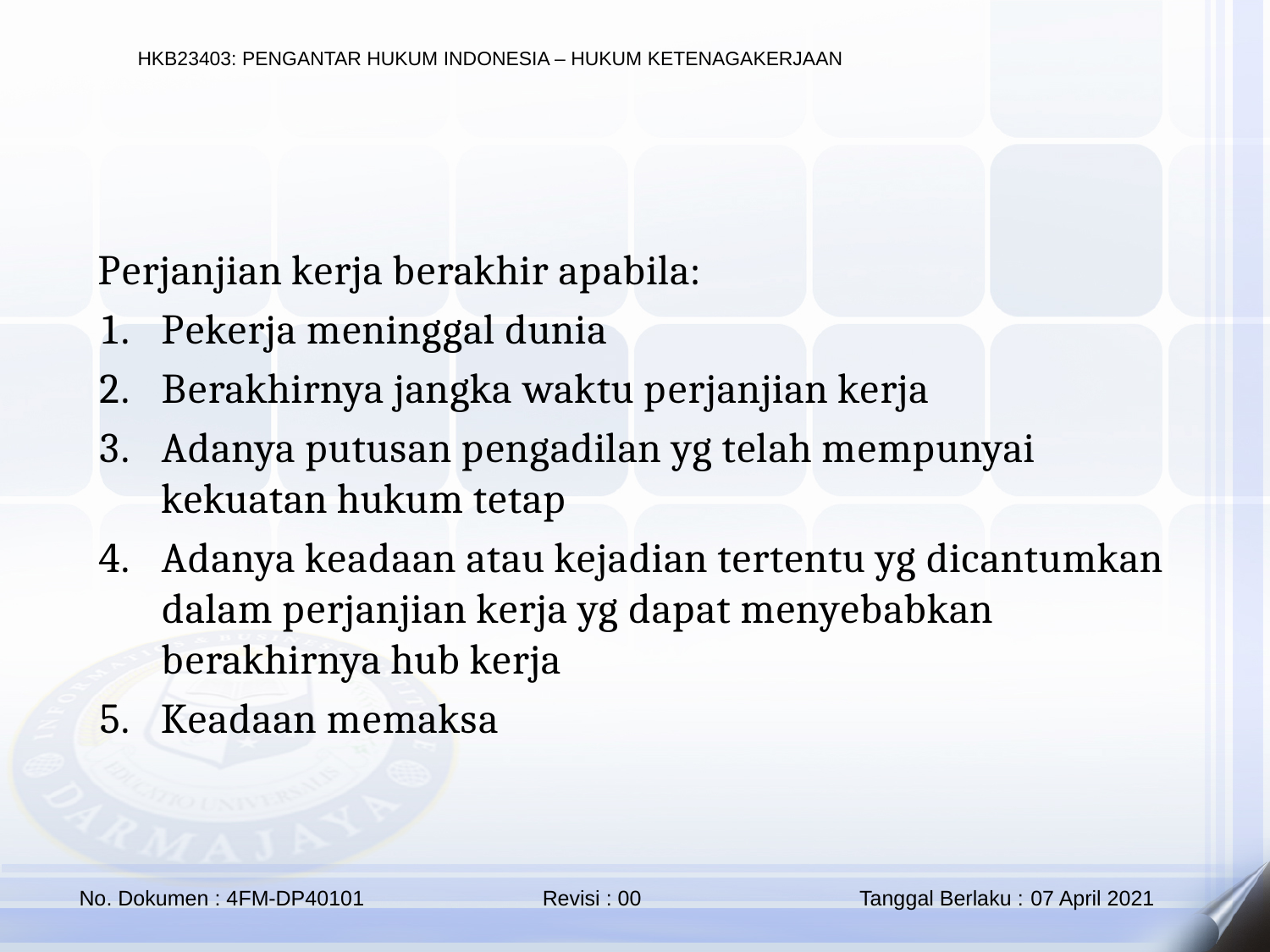

Perjanjian kerja berakhir apabila:
Pekerja meninggal dunia
Berakhirnya jangka waktu perjanjian kerja
Adanya putusan pengadilan yg telah mempunyai kekuatan hukum tetap
Adanya keadaan atau kejadian tertentu yg dicantumkan dalam perjanjian kerja yg dapat menyebabkan berakhirnya hub kerja
Keadaan memaksa